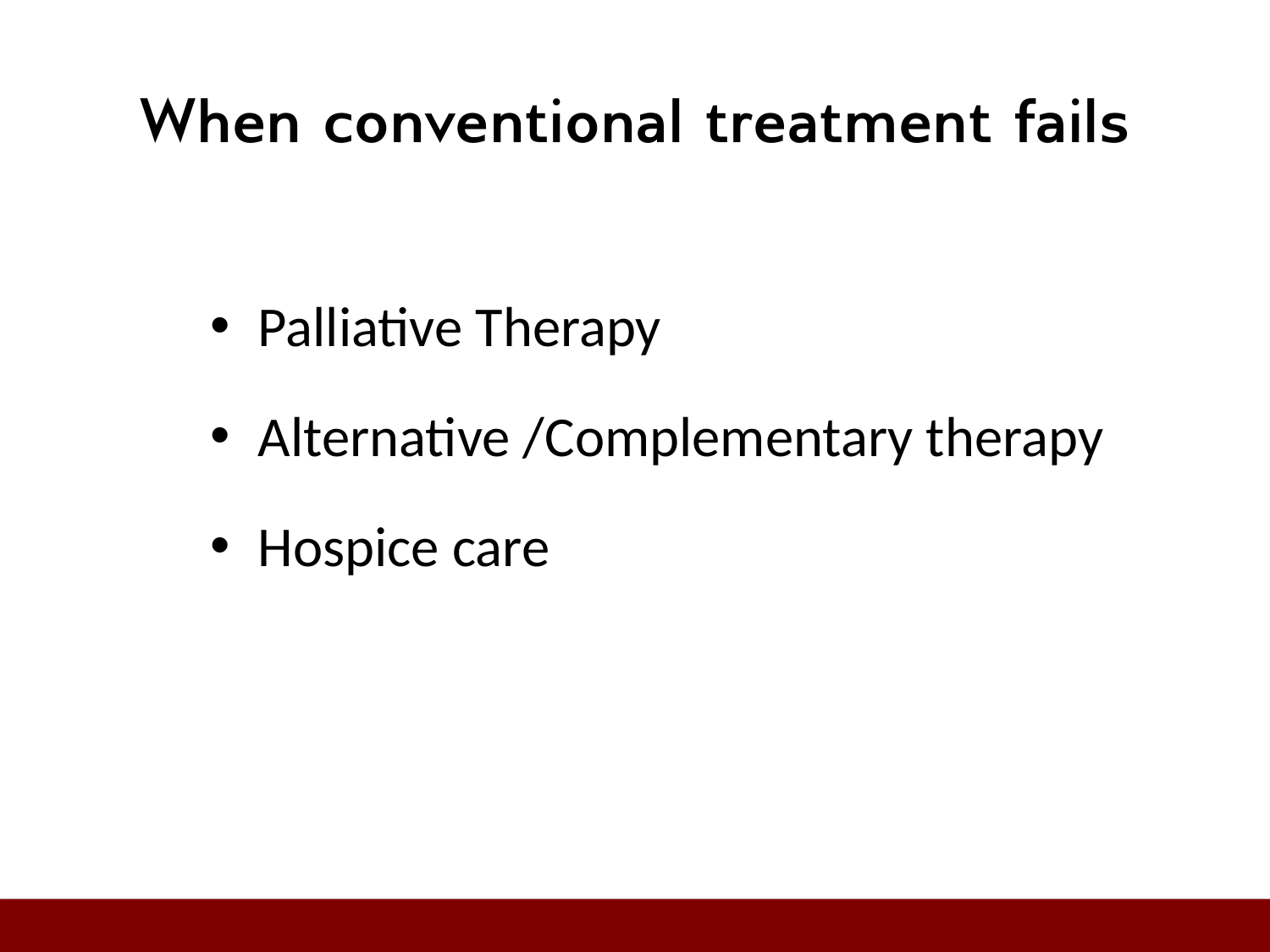

# When conventional treatment fails
Palliative Therapy
Alternative /Complementary therapy
Hospice care